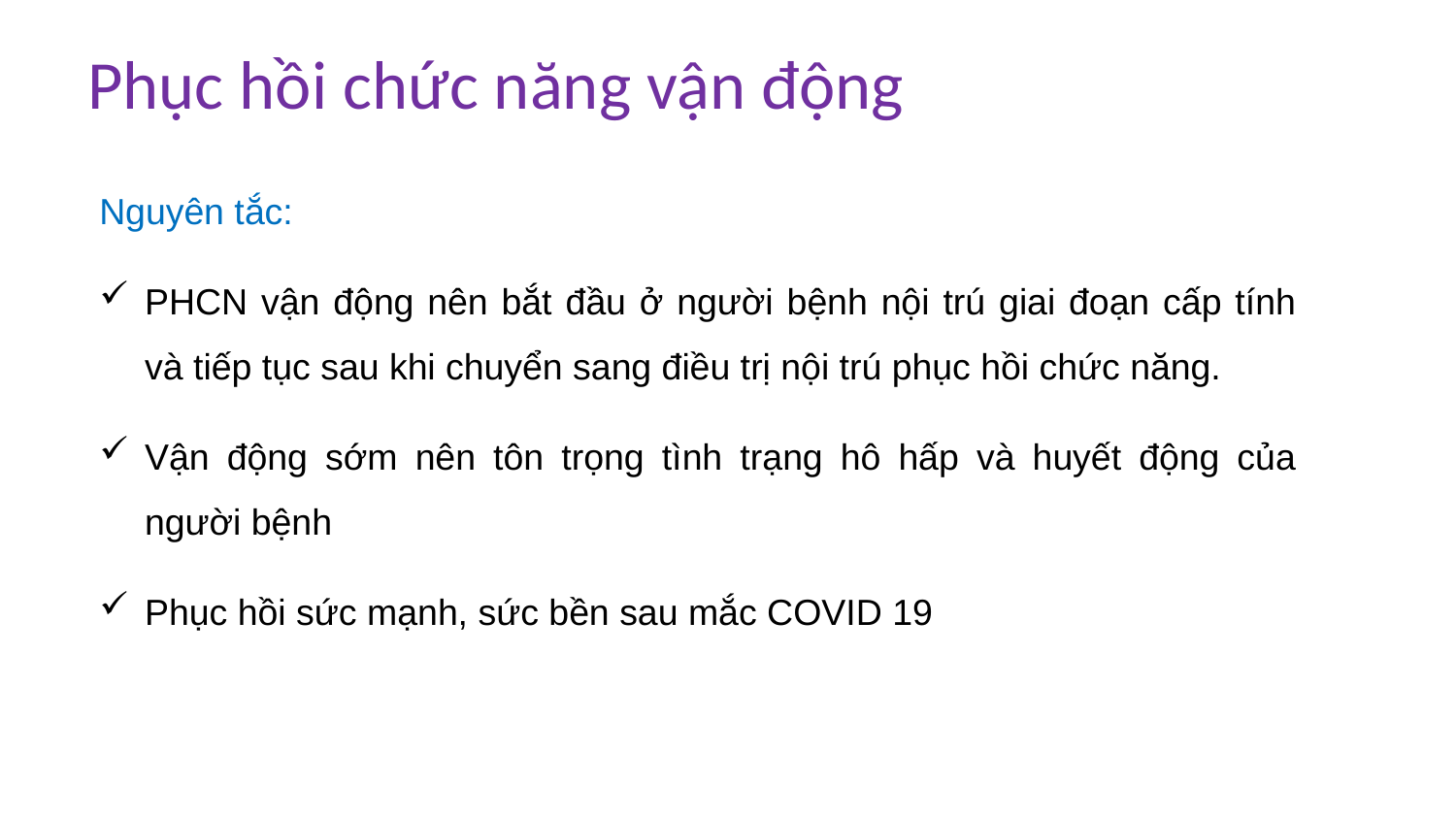

# Phục hồi chức năng vận động
Nguyên tắc:
PHCN vận động nên bắt đầu ở người bệnh nội trú giai đoạn cấp tính và tiếp tục sau khi chuyển sang điều trị nội trú phục hồi chức năng.
Vận động sớm nên tôn trọng tình trạng hô hấp và huyết động của người bệnh
Phục hồi sức mạnh, sức bền sau mắc COVID 19